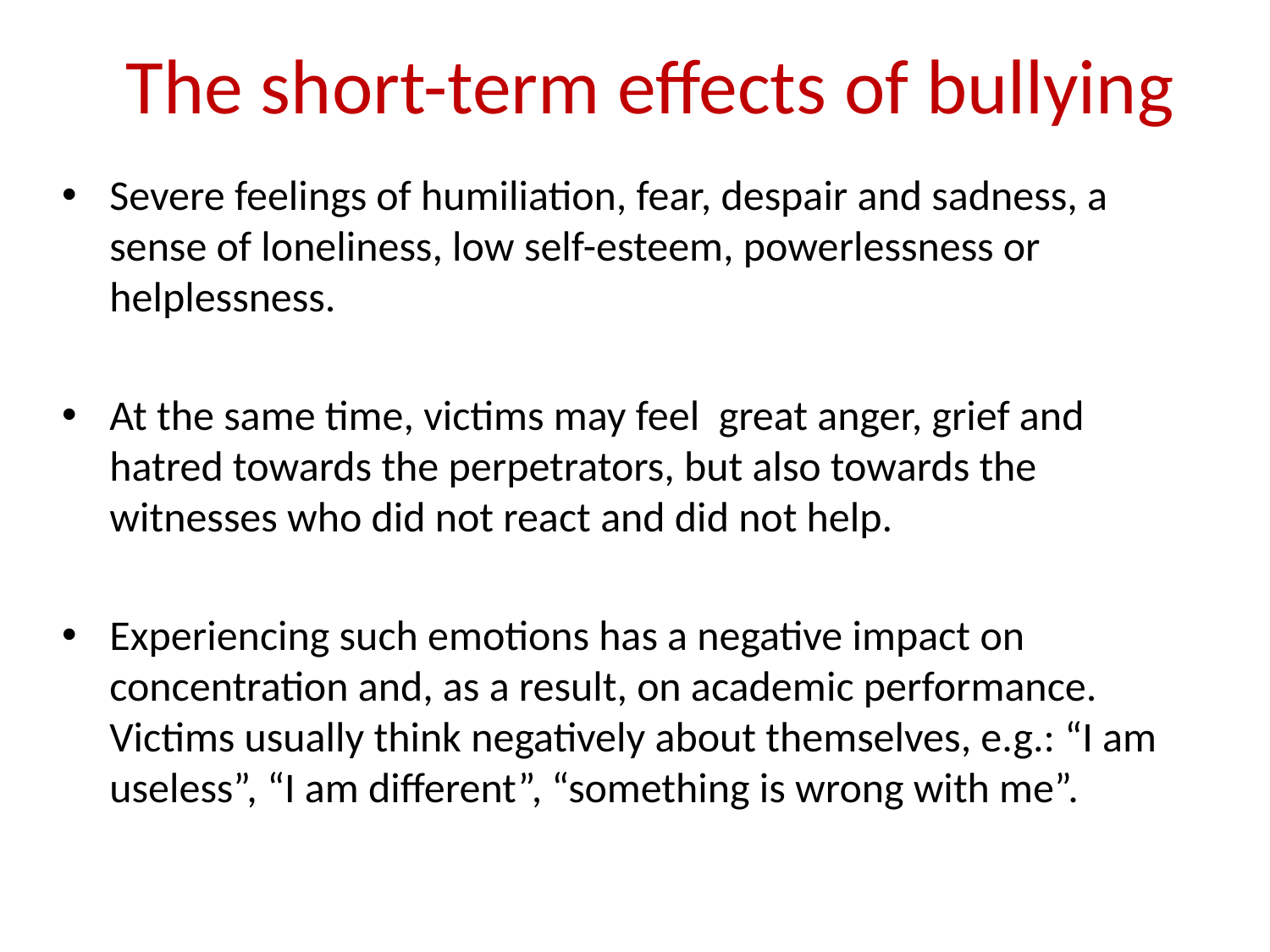

# The short-term effects of bullying
Severe feelings of humiliation, fear, despair and sadness, a sense of loneliness, low self-esteem, powerlessness or helplessness.

At the same time, victims may feel  great anger, grief and hatred towards the perpetrators, but also towards the witnesses who did not react and did not help.

Experiencing such emotions has a negative impact on concentration and, as a result, on academic performance. Victims usually think negatively about themselves, e.g.: “I am useless”, “I am different”, “something is wrong with me”.